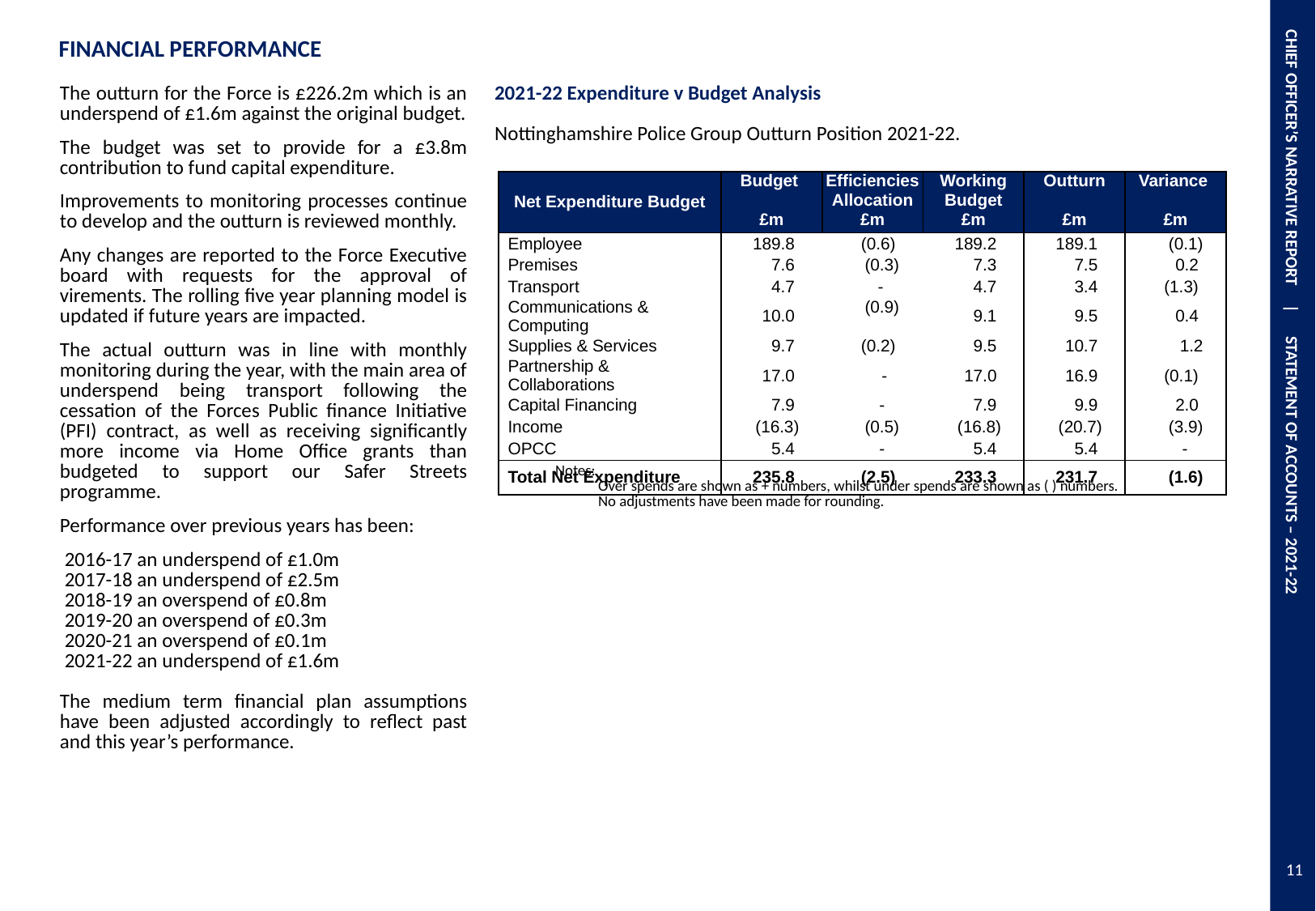

CHIEF OFFICER’S NARRATIVE REPORT     |      STATEMENT OF ACCOUNTS – 2021-22
| FINANCIAL PERFORMANCE |  |
| --- | --- |
| The outturn for the Force is £226.2m which is an underspend of £1.6m against the original budget. The budget was set to provide for a £3.8m contribution to fund capital expenditure. Improvements to monitoring processes continue to develop and the outturn is reviewed monthly. Any changes are reported to the Force Executive board with requests for the approval of virements. The rolling five year planning model is updated if future years are impacted. The actual outturn was in line with monthly monitoring during the year, with the main area of underspend being transport following the cessation of the Forces Public finance Initiative (PFI) contract, as well as receiving significantly more income via Home Office grants than budgeted to support our Safer Streets programme. Performance over previous years has been: 2016-17 an underspend of £1.0m 2017-18 an underspend of £2.5m 2018-19 an overspend of £0.8m 2019-20 an overspend of £0.3m 2020-21 an overspend of £0.1m 2021-22 an underspend of £1.6m The medium term financial plan assumptions have been adjusted accordingly to reflect past and this year’s performance. | 2021-22 Expenditure v Budget Analysis Nottinghamshire Police Group Outturn Position 2021-22. Notes: Over spends are shown as + numbers, whilst under spends are shown as ( ) numbers. No adjustments have been made for rounding. |
| Net Expenditure Budget | Budget | Efficiencies Allocation | Working Budget | Outturn | Variance |
| --- | --- | --- | --- | --- | --- |
|  | £m | £m | £m | £m | £m |
| Employee | 189.8 | (0.6) | 189.2 | 189.1 | (0.1) |
| Premises | 7.6 | (0.3) | 7.3 | 7.5 | 0.2 |
| Transport | 4.7 | - | 4.7 | 3.4 | (1.3) |
| Communications & Computing | 10.0 | (0.9) | 9.1 | 9.5 | 0.4 |
| Supplies & Services | 9.7 | (0.2) | 9.5 | 10.7 | 1.2 |
| Partnership & Collaborations | 17.0 | - | 17.0 | 16.9 | (0.1) |
| Capital Financing | 7.9 | - | 7.9 | 9.9 | 2.0 |
| Income | (16.3) | (0.5) | (16.8) | (20.7) | (3.9) |
| OPCC | 5.4 | - | 5.4 | 5.4 | - |
| Total Net Expenditure | 235.8 | (2.5) | 233.3 | 231.7 | (1.6) |
11